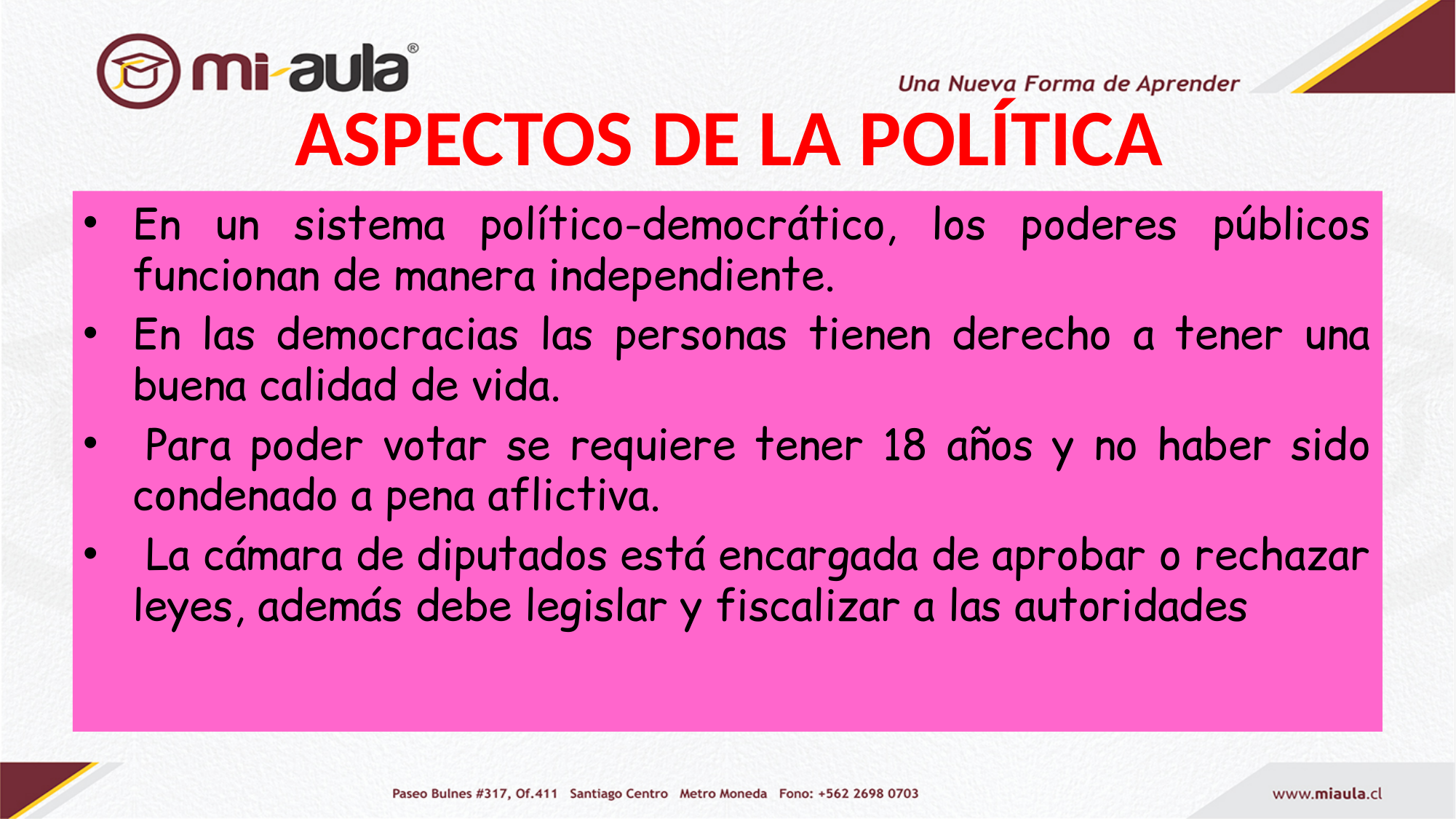

# ASPECTOS DE LA POLÍTICA
En un sistema político-democrático, los poderes públicos funcionan de manera independiente.
En las democracias las personas tienen derecho a tener una buena calidad de vida.
 Para poder votar se requiere tener 18 años y no haber sido condenado a pena aflictiva.
 La cámara de diputados está encargada de aprobar o rechazar leyes, además debe legislar y fiscalizar a las autoridades